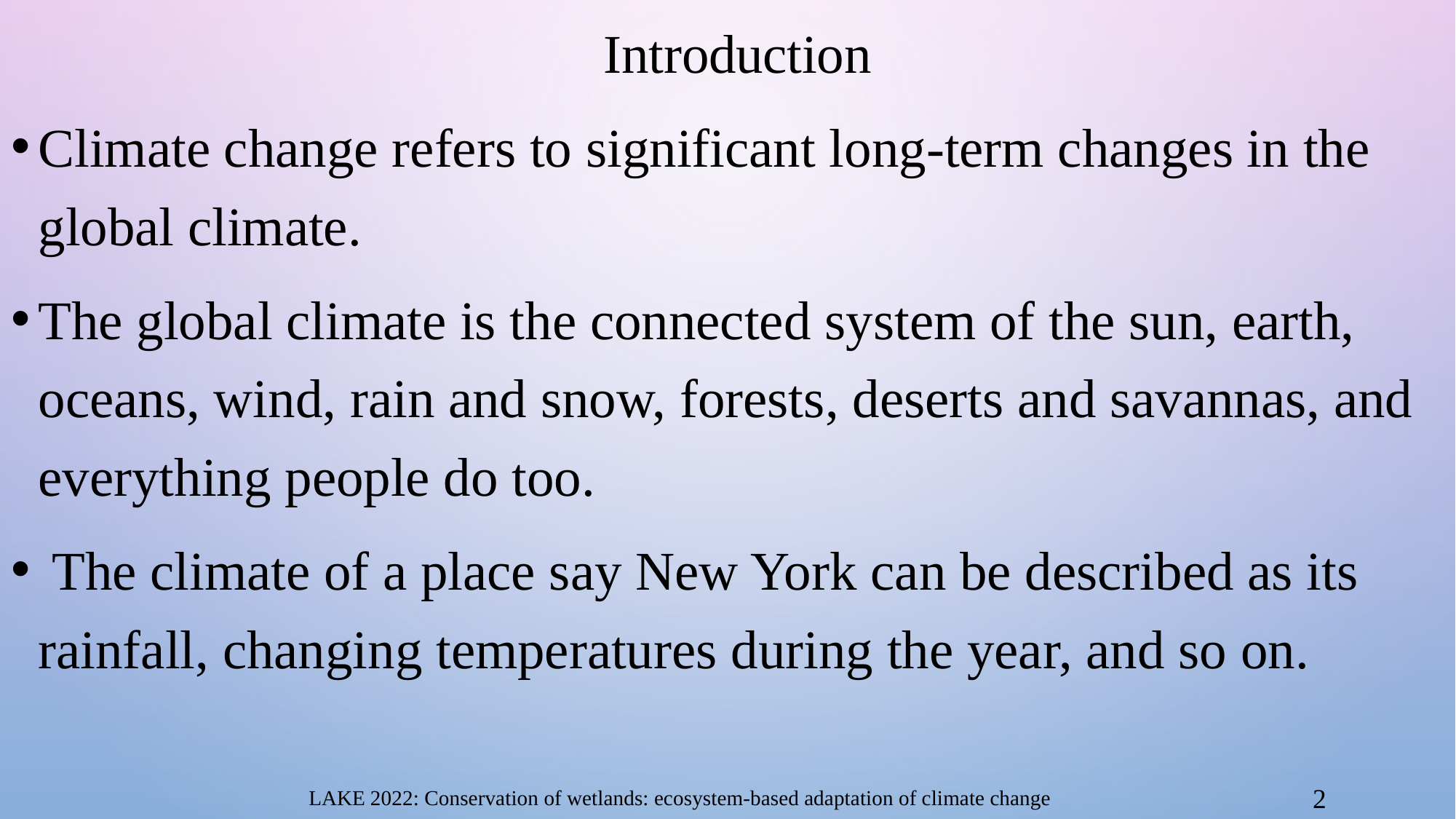

Introduction
Climate change refers to significant long-term changes in the global climate.
The global climate is the connected system of the sun, earth, oceans, wind, rain and snow, forests, deserts and savannas, and everything people do too.
 The climate of a place say New York can be described as its rainfall, changing temperatures during the year, and so on.

2
LAKE 2022: Conservation of wetlands: ecosystem-based adaptation of climate change